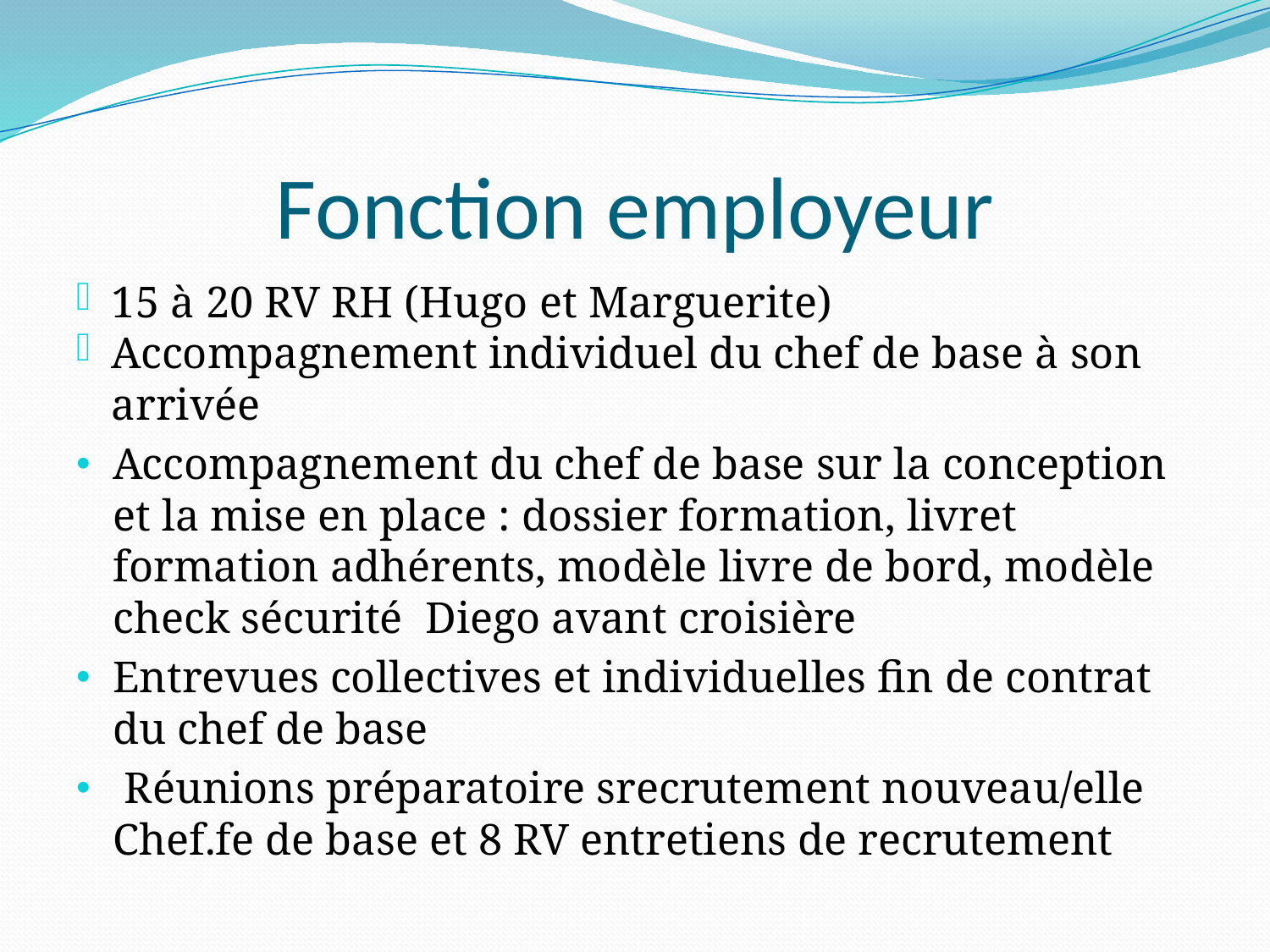

# Fonction employeur
15 à 20 RV RH (Hugo et Marguerite)
Accompagnement individuel du chef de base à son arrivée
Accompagnement du chef de base sur la conception et la mise en place : dossier formation, livret formation adhérents, modèle livre de bord, modèle check sécurité  Diego avant croisière
Entrevues collectives et individuelles fin de contrat du chef de base
 Réunions préparatoire srecrutement nouveau/elle Chef.fe de base et 8 RV entretiens de recrutement